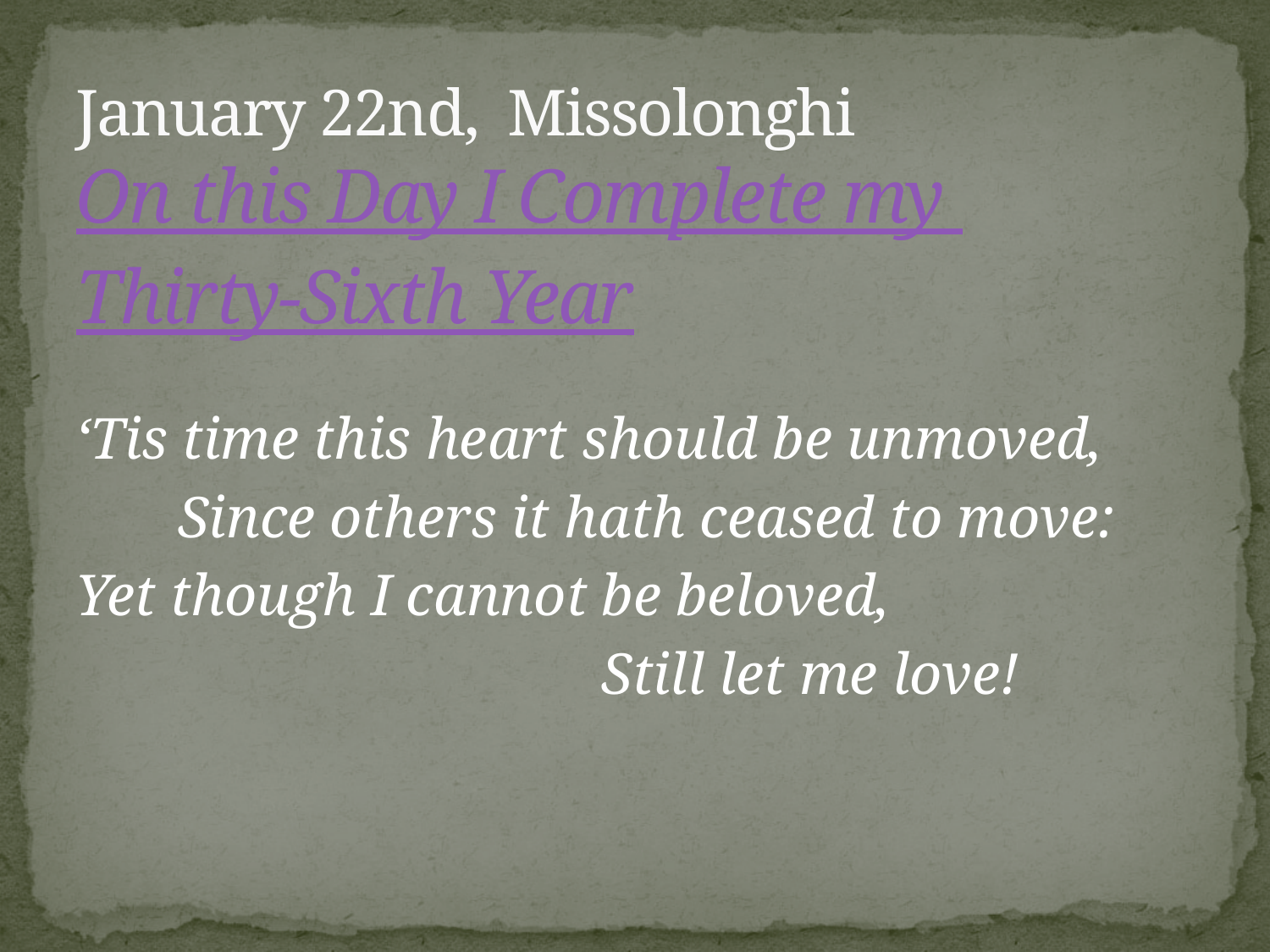

# January 22nd,  Missolonghi On this Day I Complete my Thirty-Sixth Year
‘Tis time this heart should be unmoved,
       Since others it hath ceased to move:
Yet though I cannot be beloved,
                                    Still let me love!